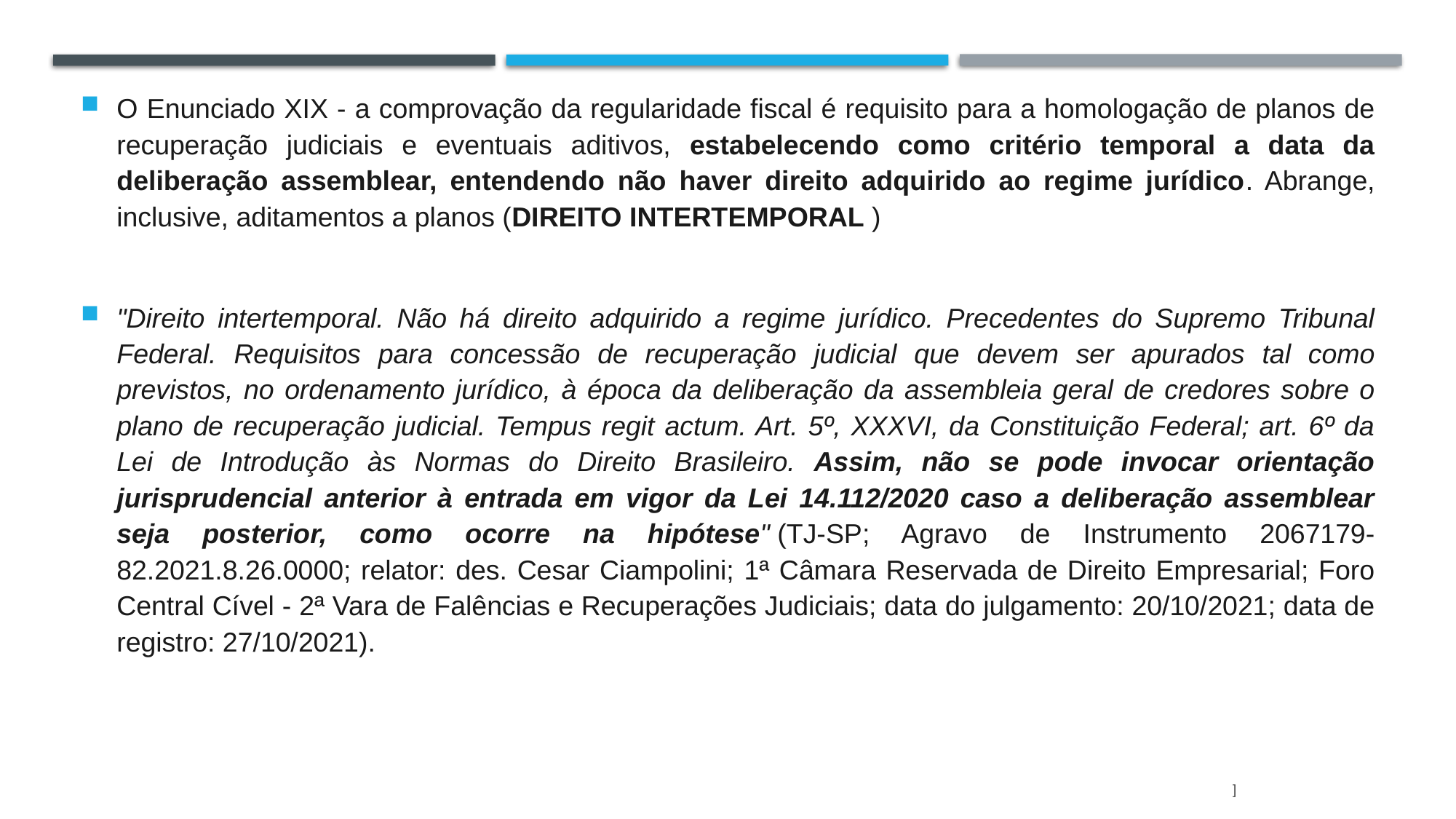

O Enunciado XIX - a comprovação da regularidade fiscal é requisito para a homologação de planos de recuperação judiciais e eventuais aditivos, estabelecendo como critério temporal a data da deliberação assemblear, entendendo não haver direito adquirido ao regime jurídico. Abrange, inclusive, aditamentos a planos (DIREITO INTERTEMPORAL )

"Direito intertemporal. Não há direito adquirido a regime jurídico. Precedentes do Supremo Tribunal Federal. Requisitos para concessão de recuperação judicial que devem ser apurados tal como previstos, no ordenamento jurídico, à época da deliberação da assembleia geral de credores sobre o plano de recuperação judicial. Tempus regit actum. Art. 5º, XXXVI, da Constituição Federal; art. 6º da Lei de Introdução às Normas do Direito Brasileiro. Assim, não se pode invocar orientação jurisprudencial anterior à entrada em vigor da Lei 14.112/2020 caso a deliberação assemblear seja posterior, como ocorre na hipótese" (TJ-SP; Agravo de Instrumento 2067179-82.2021.8.26.0000; relator: des. Cesar Ciampolini; 1ª Câmara Reservada de Direito Empresarial; Foro Central Cível - 2ª Vara de Falências e Recuperações Judiciais; data do julgamento: 20/10/2021; data de registro: 27/10/2021).

]